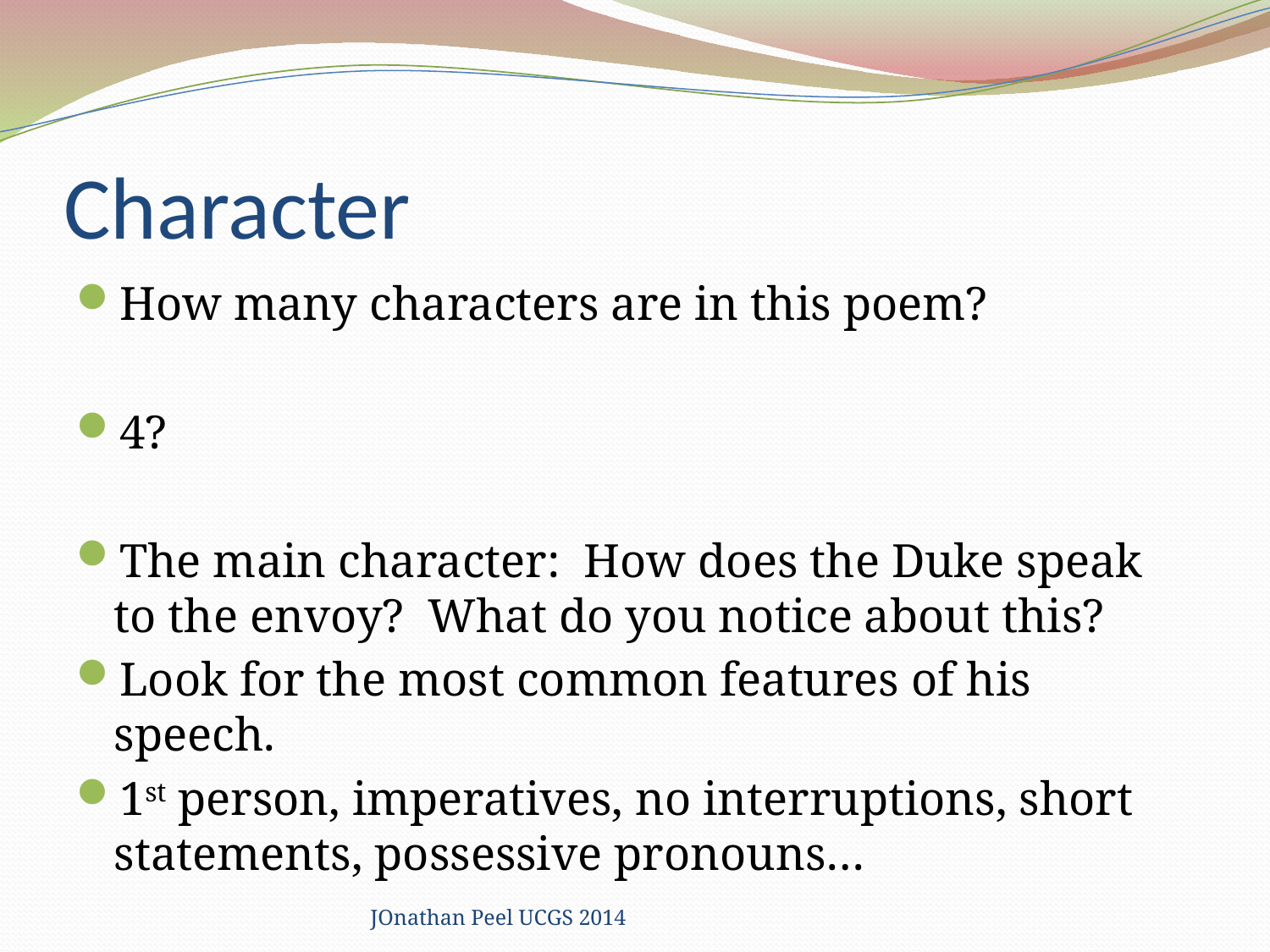

# Character
How many characters are in this poem?

4?

The main character:  How does the Duke speak to the envoy?  What do you notice about this?
Look for the most common features of his speech.
1st person, imperatives, no interruptions, short statements, possessive pronouns…

JOnathan Peel UCGS 2014